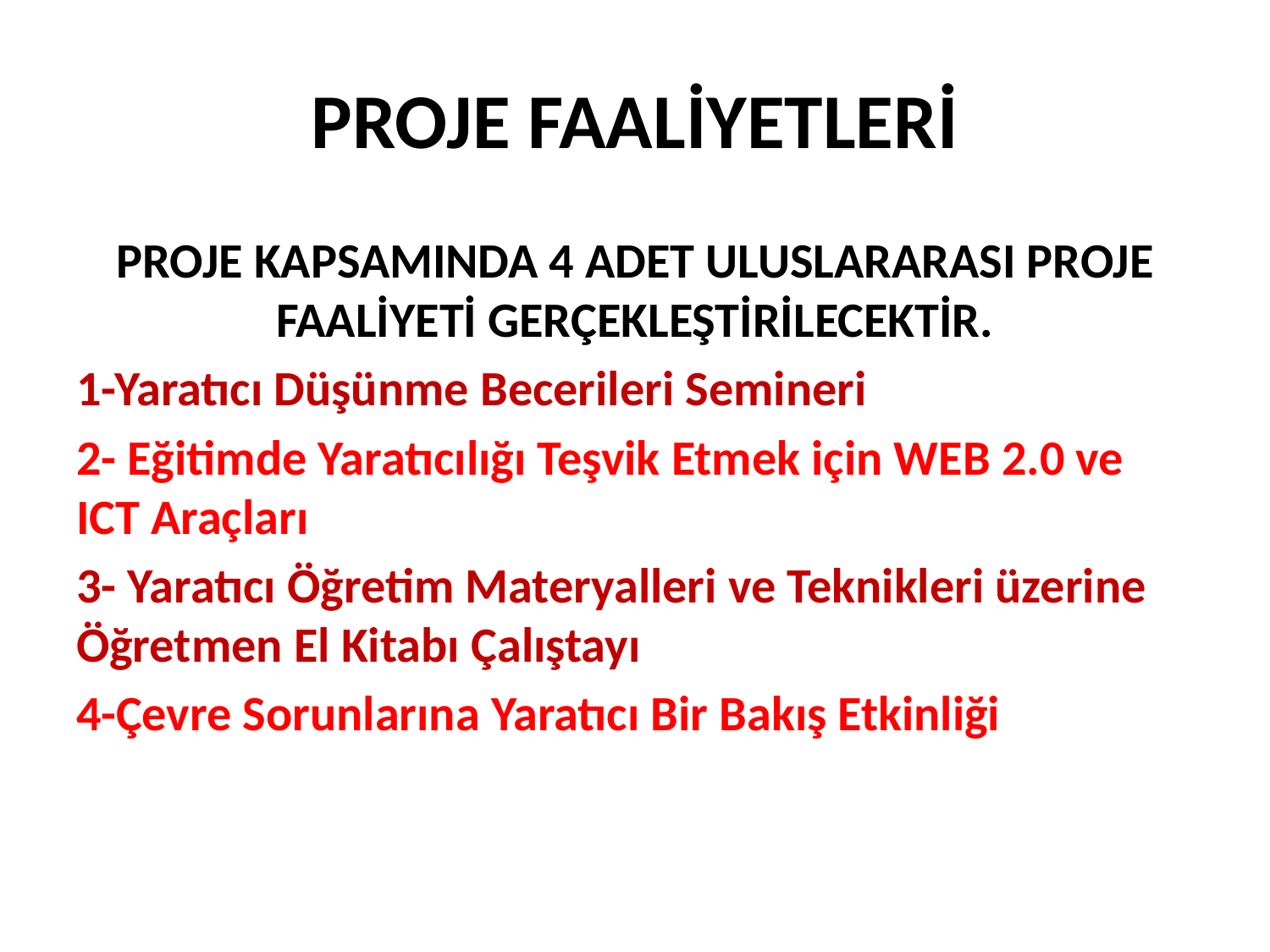

# PROJE FAALİYETLERİ
PROJE KAPSAMINDA 4 ADET ULUSLARARASI PROJE FAALİYETİ GERÇEKLEŞTİRİLECEKTİR.
1-Yaratıcı Düşünme Becerileri Semineri
2- Eğitimde Yaratıcılığı Teşvik Etmek için WEB 2.0 ve ICT Araçları
3- Yaratıcı Öğretim Materyalleri ve Teknikleri üzerine Öğretmen El Kitabı Çalıştayı
4-Çevre Sorunlarına Yaratıcı Bir Bakış Etkinliği